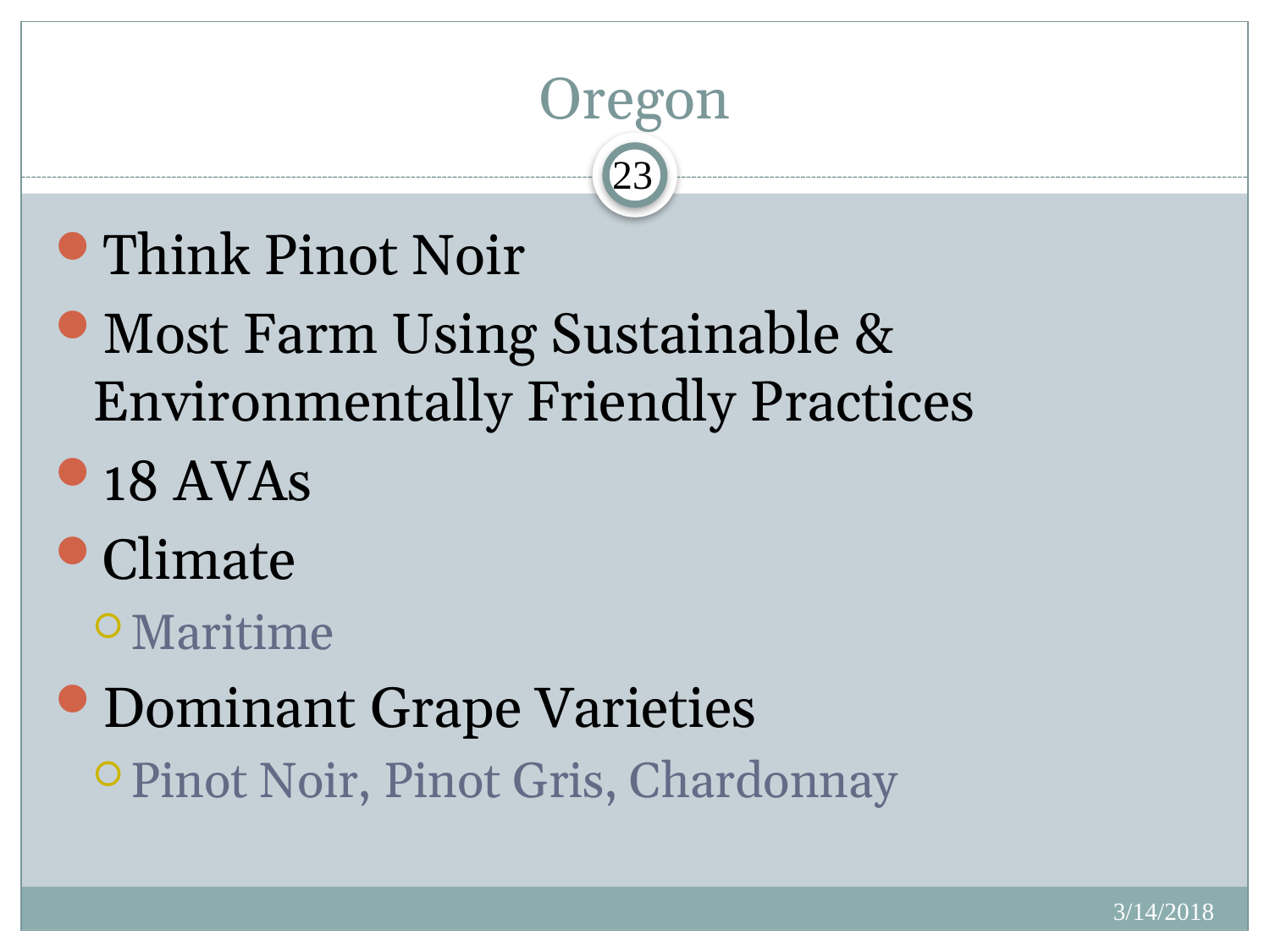

# Oregon
23
Think Pinot Noir
Most Farm Using Sustainable & Environmentally Friendly Practices
18 AVAs
Climate
Maritime
Dominant Grape Varieties
Pinot Noir, Pinot Gris, Chardonnay
3/14/2018